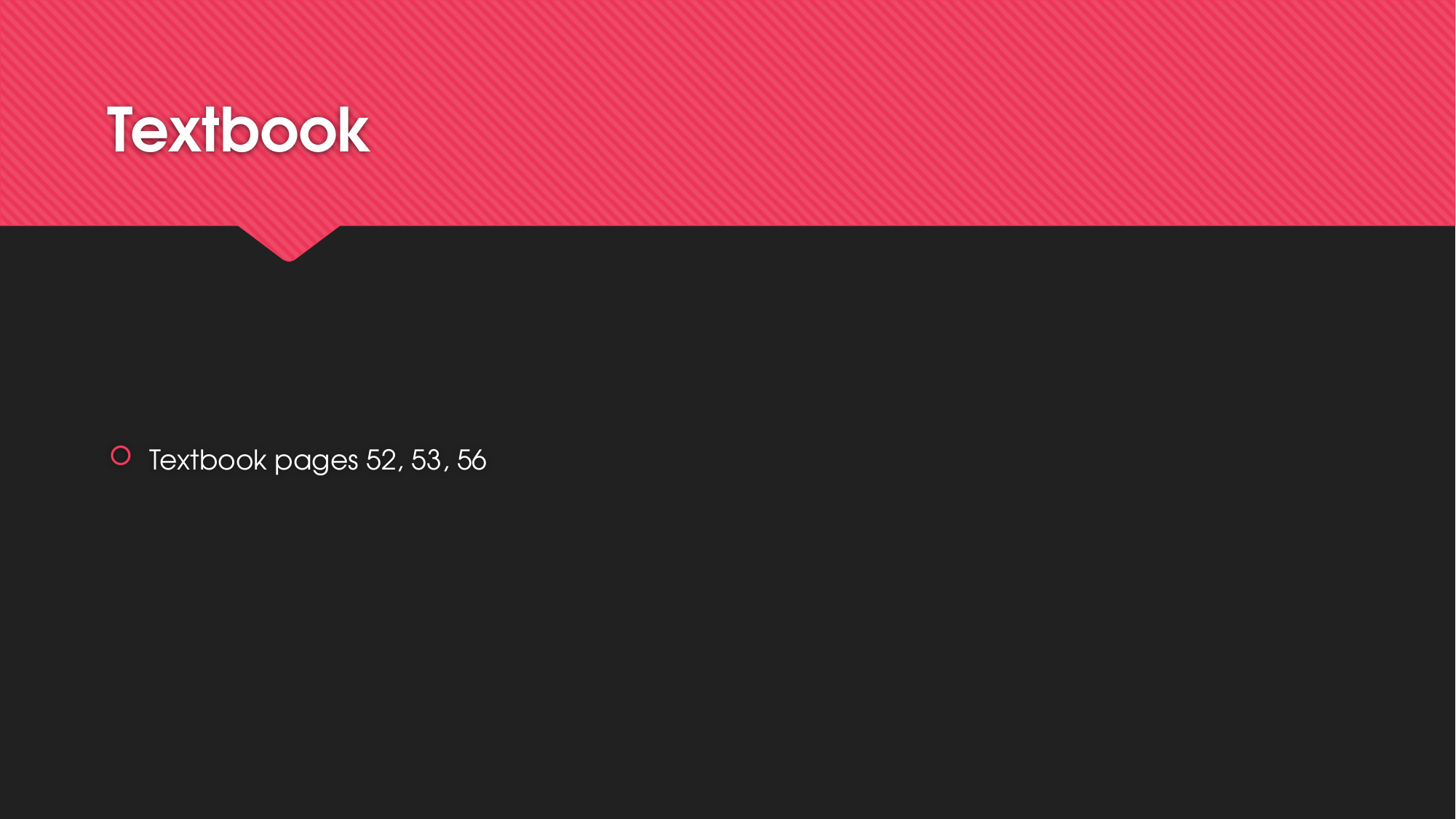

# Textbook
Textbook pages 52, 53, 56